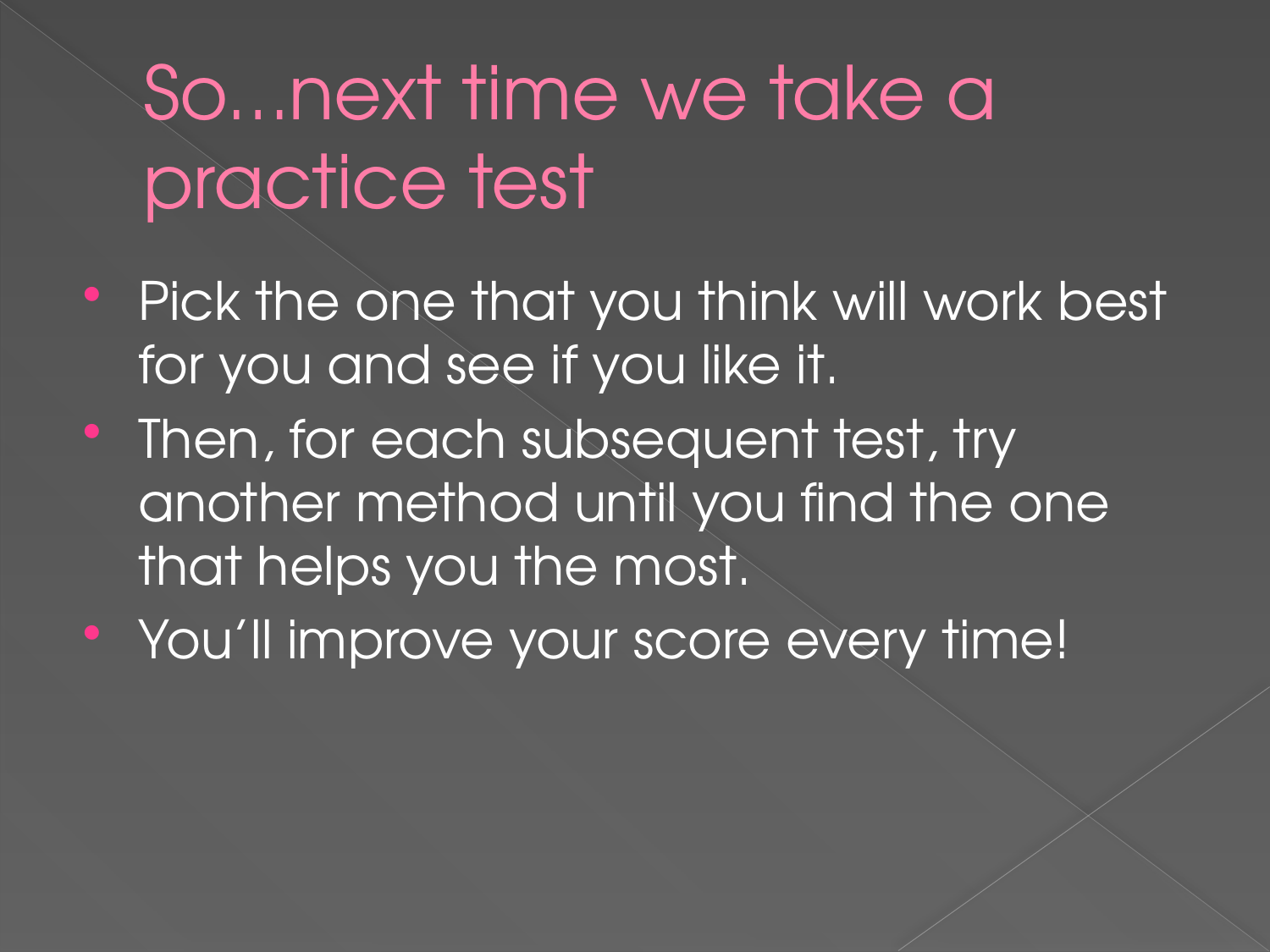

# So…next time we take a practice test
Pick the one that you think will work best for you and see if you like it.
Then, for each subsequent test, try another method until you find the one that helps you the most.
You’ll improve your score every time!